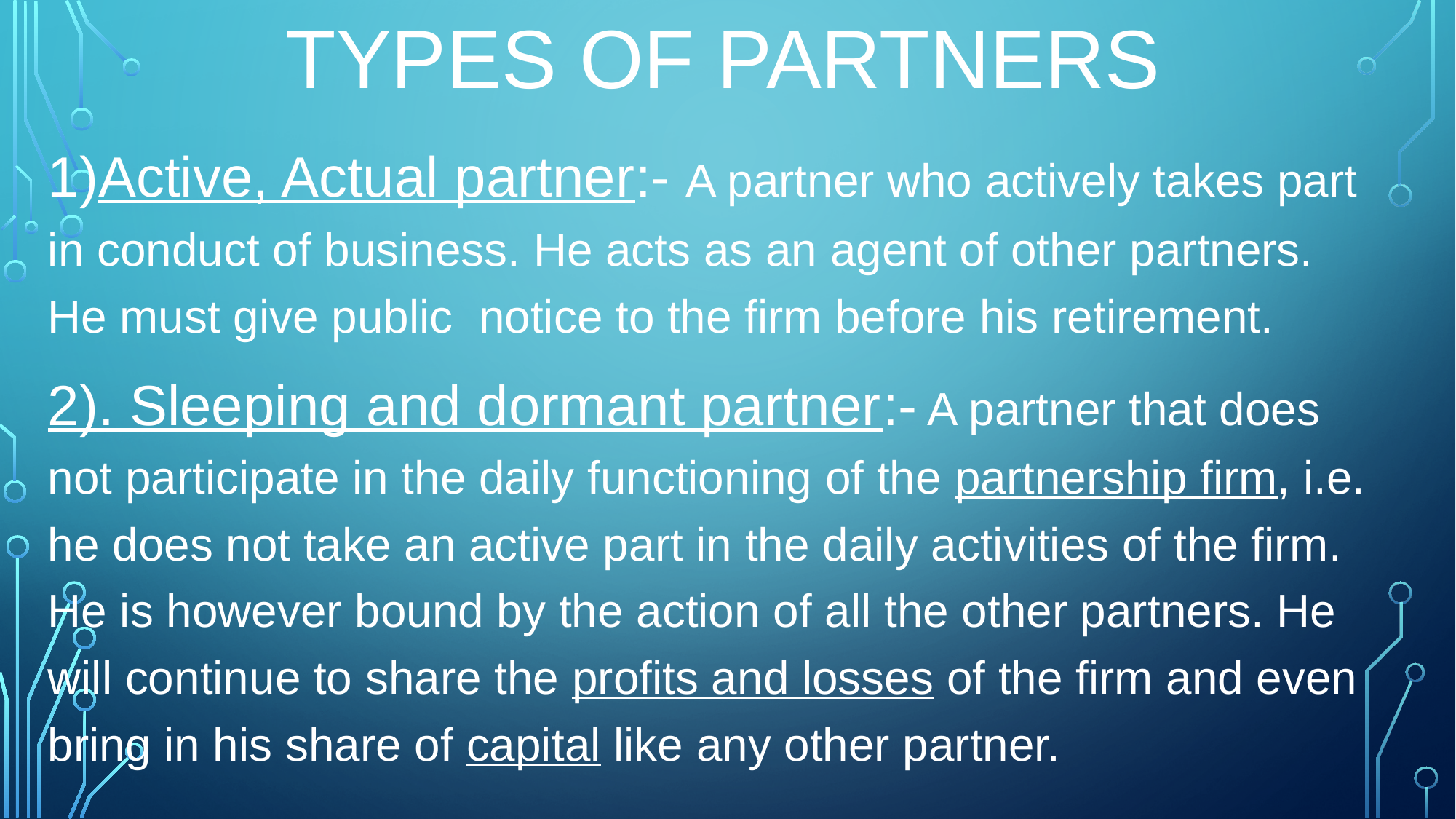

# Types of pArtners
1)Active, Actual partner:- A partner who actively takes part in conduct of business. He acts as an agent of other partners. He must give public  notice to the firm before his retirement.
2). Sleeping and dormant partner:- A partner that does not participate in the daily functioning of the partnership firm, i.e. he does not take an active part in the daily activities of the firm. He is however bound by the action of all the other partners. He will continue to share the profits and losses of the firm and even bring in his share of capital like any other partner.